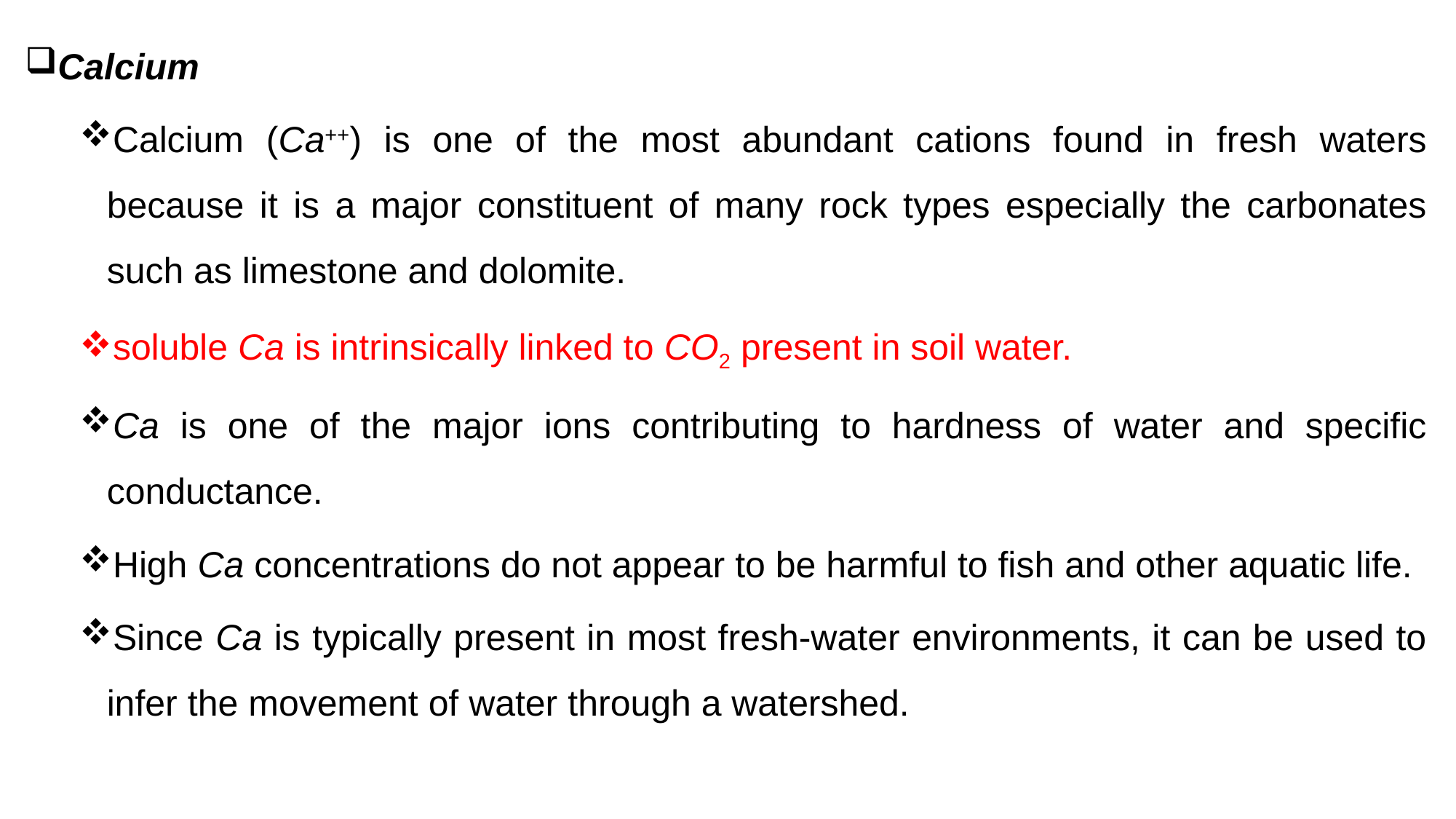

Calcium
Calcium (Ca++) is one of the most abundant cations found in fresh waters because it is a major constituent of many rock types especially the carbonates such as limestone and dolomite.
soluble Ca is intrinsically linked to CO2 present in soil water.
Ca is one of the major ions contributing to hardness of water and specific conductance.
High Ca concentrations do not appear to be harmful to fish and other aquatic life.
Since Ca is typically present in most fresh-water environments, it can be used to infer the movement of water through a watershed.